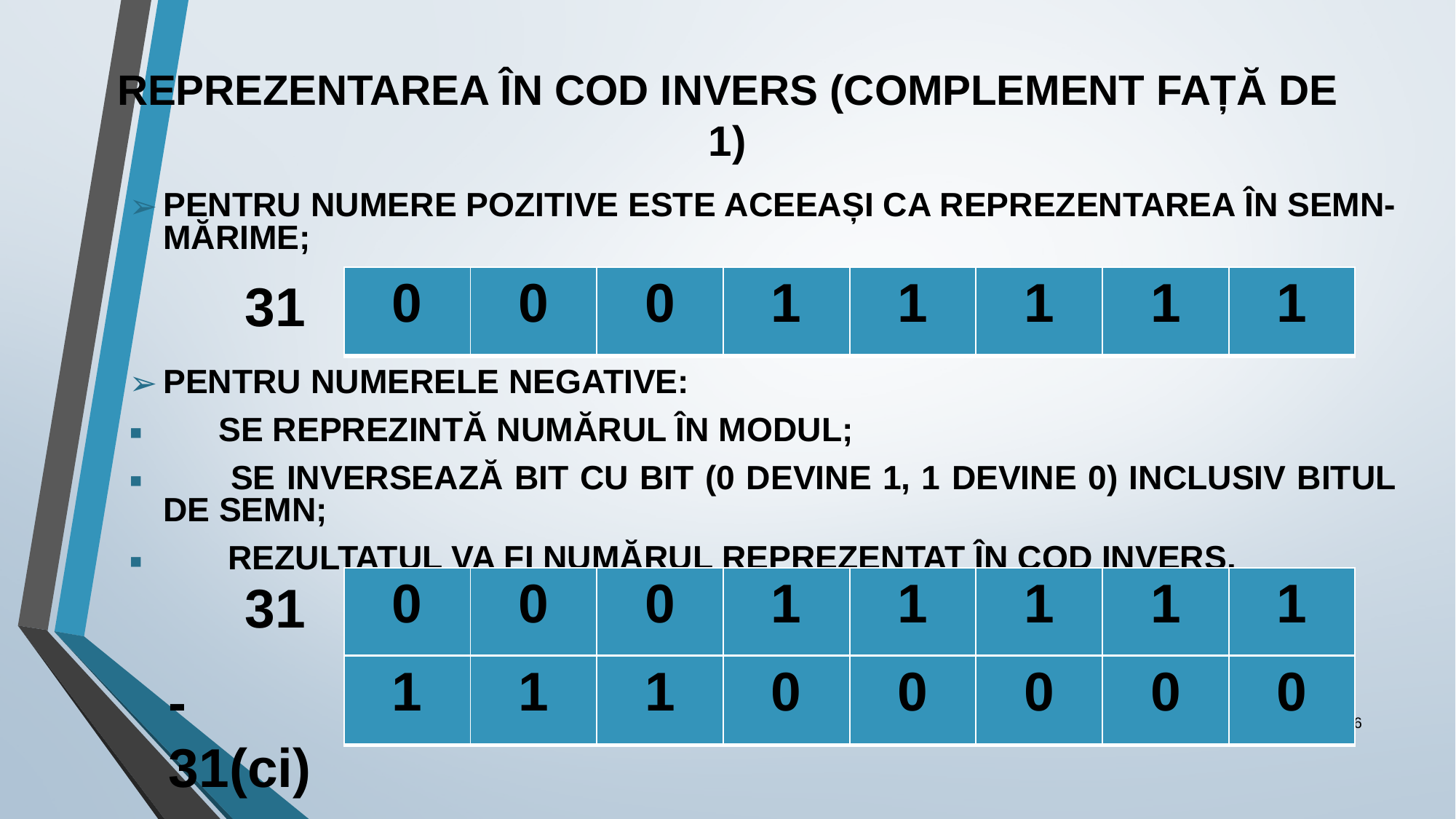

# REPREZENTAREA ÎN COD INVERS (COMPLEMENT FAȚĂ DE 1)
PENTRU NUMERE POZITIVE ESTE ACEEAȘI CA REPREZENTAREA ÎN SEMN-MĂRIME;

PENTRU NUMERELE NEGATIVE:
      SE REPREZINTĂ NUMĂRUL ÎN MODUL;
      SE INVERSEAZĂ BIT CU BIT (0 DEVINE 1, 1 DEVINE 0) INCLUSIV BITUL DE SEMN;
       REZULTATUL VA FI NUMĂRUL REPREZENTAT ÎN COD INVERS.
31
| 0 | 0 | 0 | 1 | 1 | 1 | 1 | 1 |
| --- | --- | --- | --- | --- | --- | --- | --- |
31
| 0 | 0 | 0 | 1 | 1 | 1 | 1 | 1 |
| --- | --- | --- | --- | --- | --- | --- | --- |
| 1 | 1 | 1 | 0 | 0 | 0 | 0 | 0 |
| --- | --- | --- | --- | --- | --- | --- | --- |
-31(ci)
16